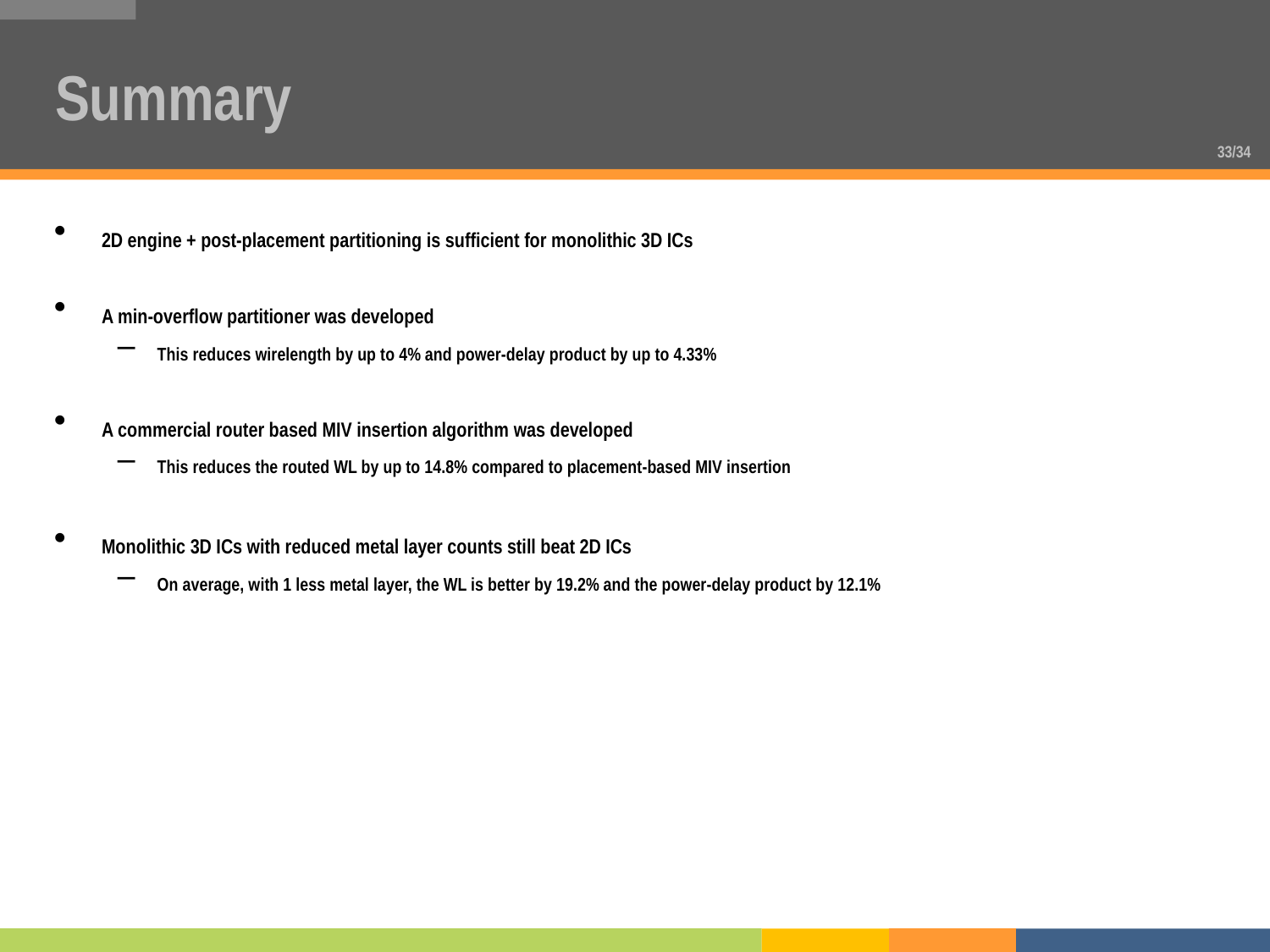

# Summary
2D engine + post-placement partitioning is sufficient for monolithic 3D ICs

A min-overflow partitioner was developed
This reduces wirelength by up to 4% and power-delay product by up to 4.33%

A commercial router based MIV insertion algorithm was developed
This reduces the routed WL by up to 14.8% compared to placement-based MIV insertion

Monolithic 3D ICs with reduced metal layer counts still beat 2D ICs
On average, with 1 less metal layer, the WL is better by 19.2% and the power-delay product by 12.1%